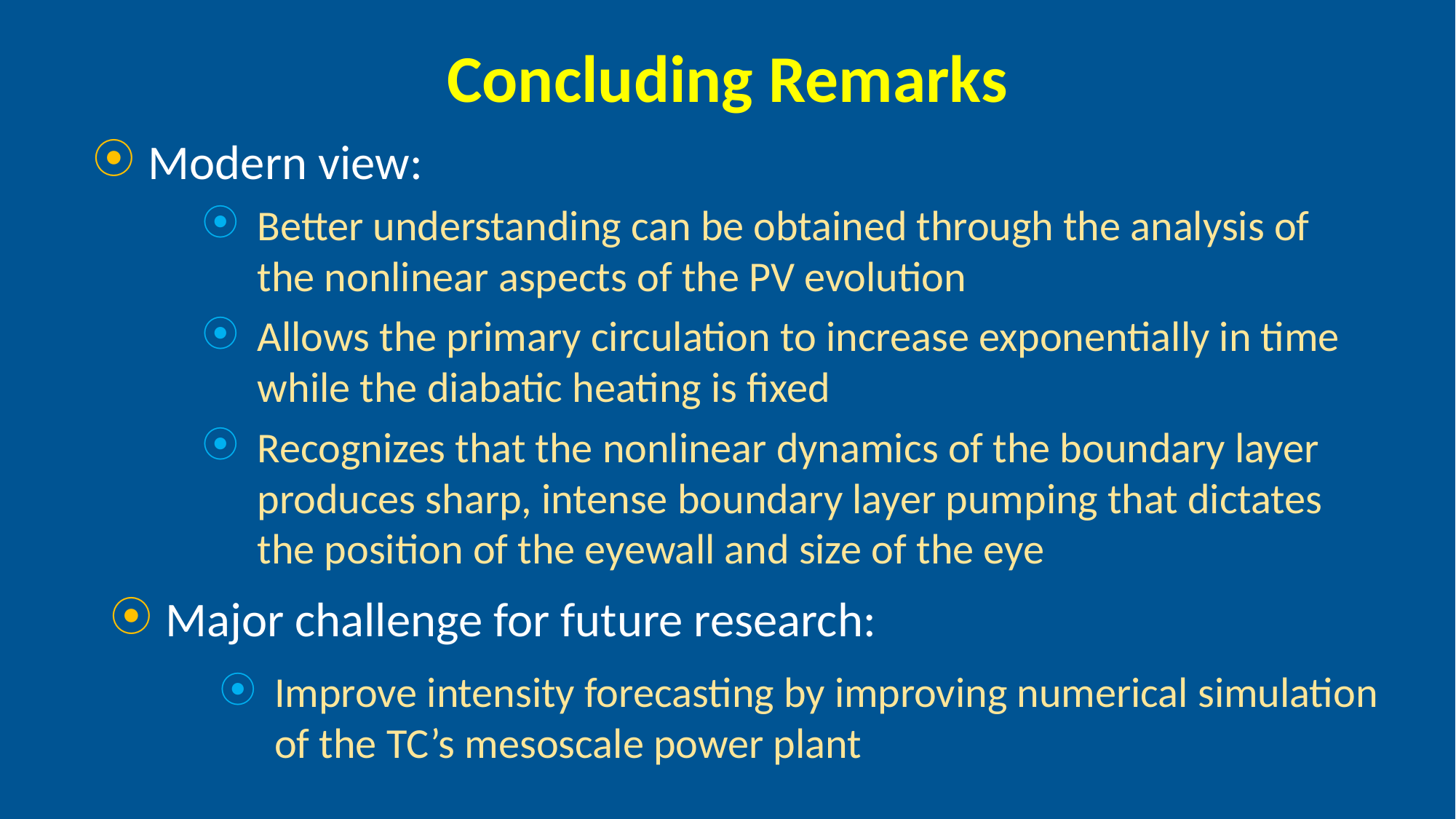

# Concluding Remarks
Modern view:
Better understanding can be obtained through the analysis of the nonlinear aspects of the PV evolution
Allows the primary circulation to increase exponentially in time while the diabatic heating is fixed
Recognizes that the nonlinear dynamics of the boundary layer produces sharp, intense boundary layer pumping that dictates the position of the eyewall and size of the eye
Major challenge for future research:
Improve intensity forecasting by improving numerical simulation of the TC’s mesoscale power plant